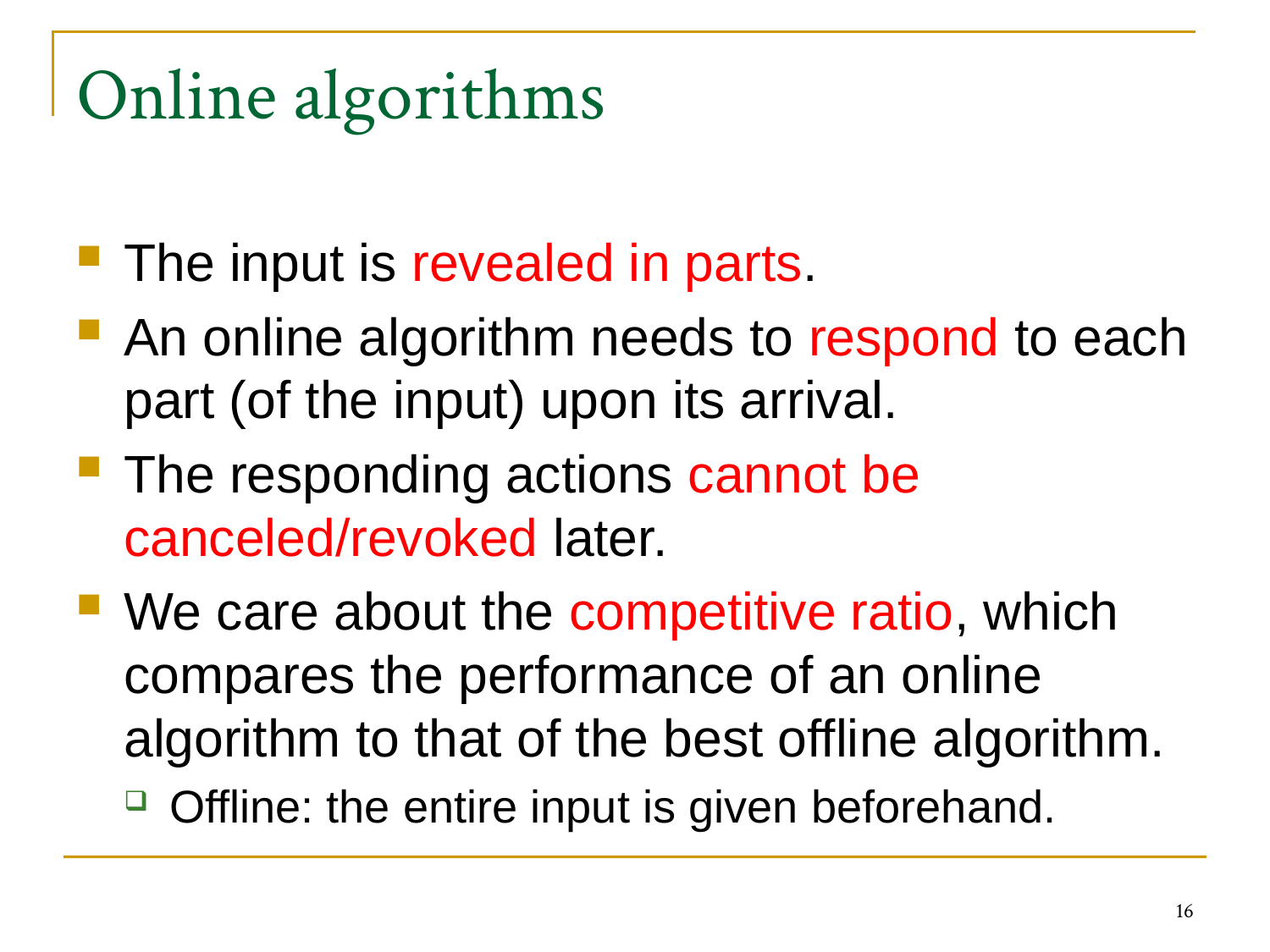

# Online algorithms
The input is revealed in parts.
An online algorithm needs to respond to each part (of the input) upon its arrival.
The responding actions cannot be canceled/revoked later.
We care about the competitive ratio, which compares the performance of an online algorithm to that of the best offline algorithm.
Offline: the entire input is given beforehand.

16